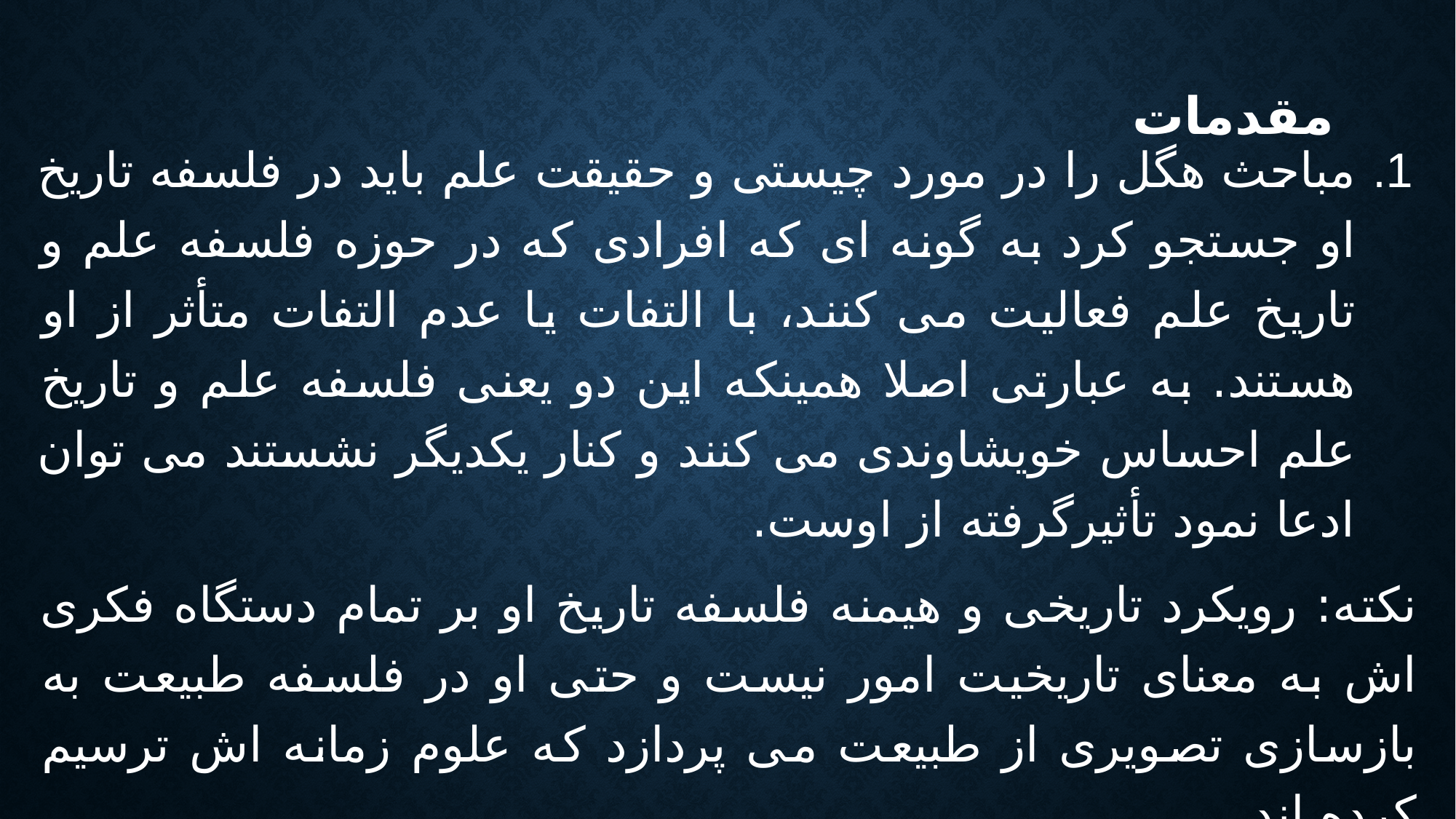

# مقدمات
مباحث هگل را در مورد چیستی و حقیقت علم باید در فلسفه تاریخ او جستجو کرد به گونه ای که افرادی که در حوزه فلسفه علم و تاریخ علم فعالیت می کنند، با التفات یا عدم التفات متأثر از او هستند. به عبارتی اصلا همینکه این دو یعنی فلسفه علم و تاریخ علم احساس خویشاوندی می کنند و کنار یکدیگر نشستند می توان ادعا نمود تأثیرگرفته از اوست.
نکته: رویکرد تاریخی و هیمنه فلسفه تاریخ او بر تمام دستگاه فکری اش به معنای تاریخیت امور نیست و حتی او در فلسفه طبیعت به بازسازی تصویری از طبیعت می پردازد که علوم زمانه اش ترسیم کرده اند.